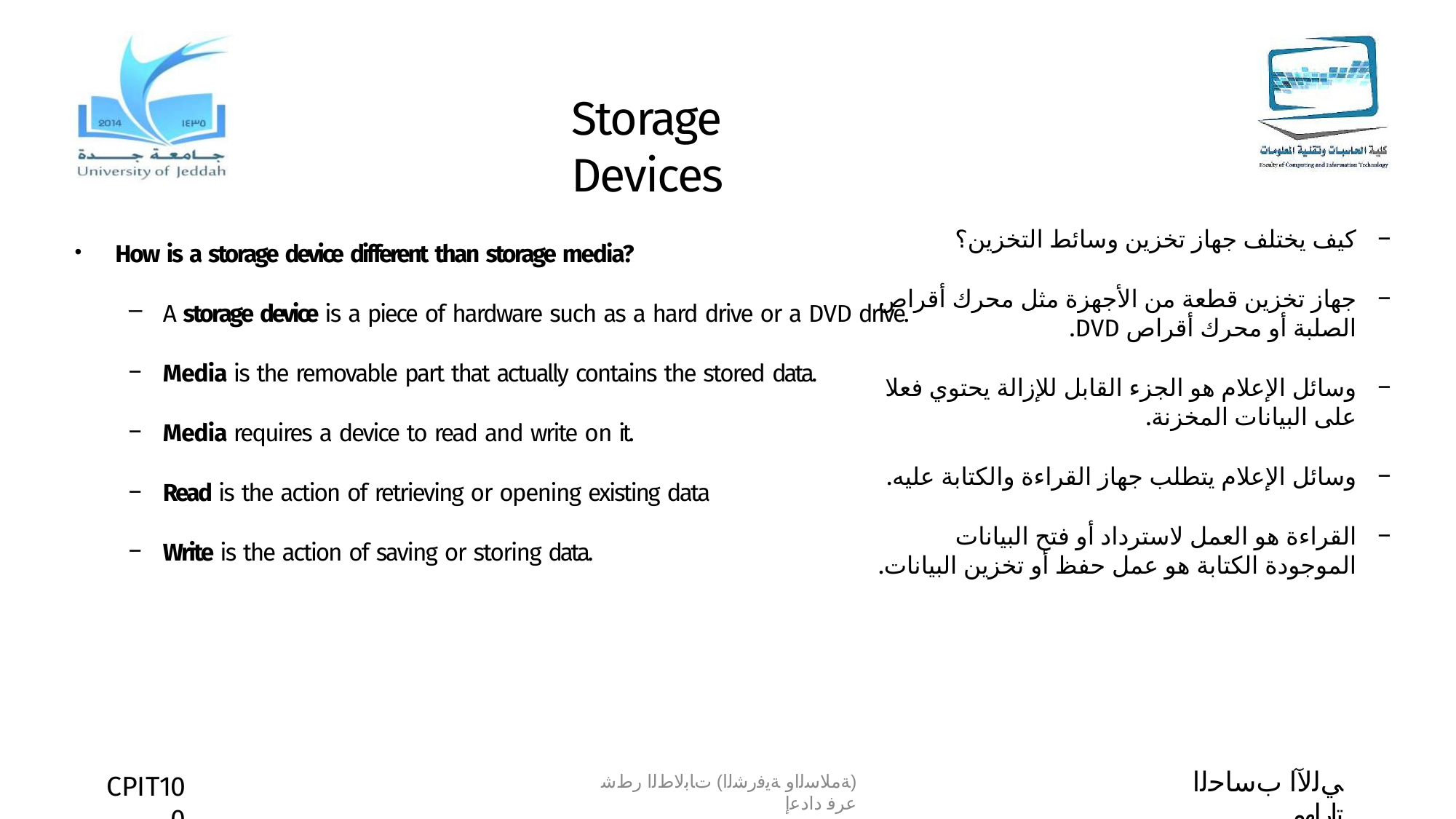

# Storage Devices
كيف يختلف جهاز تخزين وسائط التخزين؟
جهاز تخزين قطعة من الأجهزة مثل محرك أقراص الصلبة أو محرك أقراص DVD.
وسائل الإعلام هو الجزء القابل للإزالة يحتوي فعلا على البيانات المخزنة.
وسائل الإعلام يتطلب جهاز القراءة والكتابة عليه.
القراءة هو العمل لاسترداد أو فتح البيانات الموجودة الكتابة هو عمل حفظ أو تخزين البيانات.

How is a storage device different than storage media?
A storage device is a piece of hardware such as a hard drive or a DVD drive.
Media is the removable part that actually contains the stored data.
Media requires a device to read and write on it.
Read is the action of retrieving or opening existing data
Write is the action of saving or storing data.
ﻲﻟﻵا بﺳﺎﺣﻟا تارﺎﮭﻣ
CPIT100
(ﺔﻣﻼﺳﻟاو ﺔﯾﻓرﺷﻟا) تﺎﺑﻟﺎطﻟا رطﺷ عرﻓ دادﻋإ